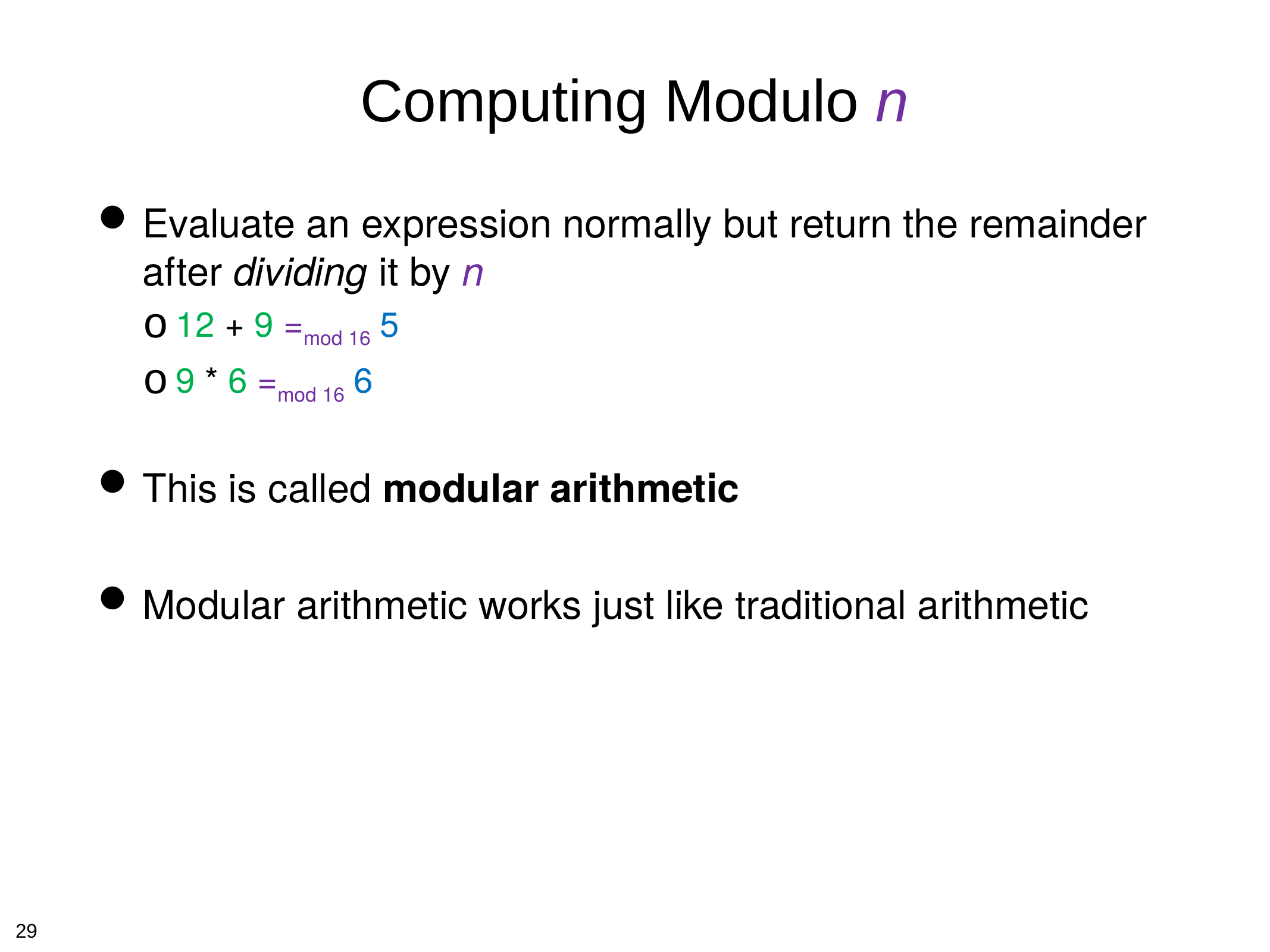

# Computing Modulo n
Evaluate an expression normally but return the remainder after dividing it by n
12 + 9 =mod 16 5
9 * 6 =mod 16 6

This is called modular arithmetic

Modular arithmetic works just like traditional arithmetic

29